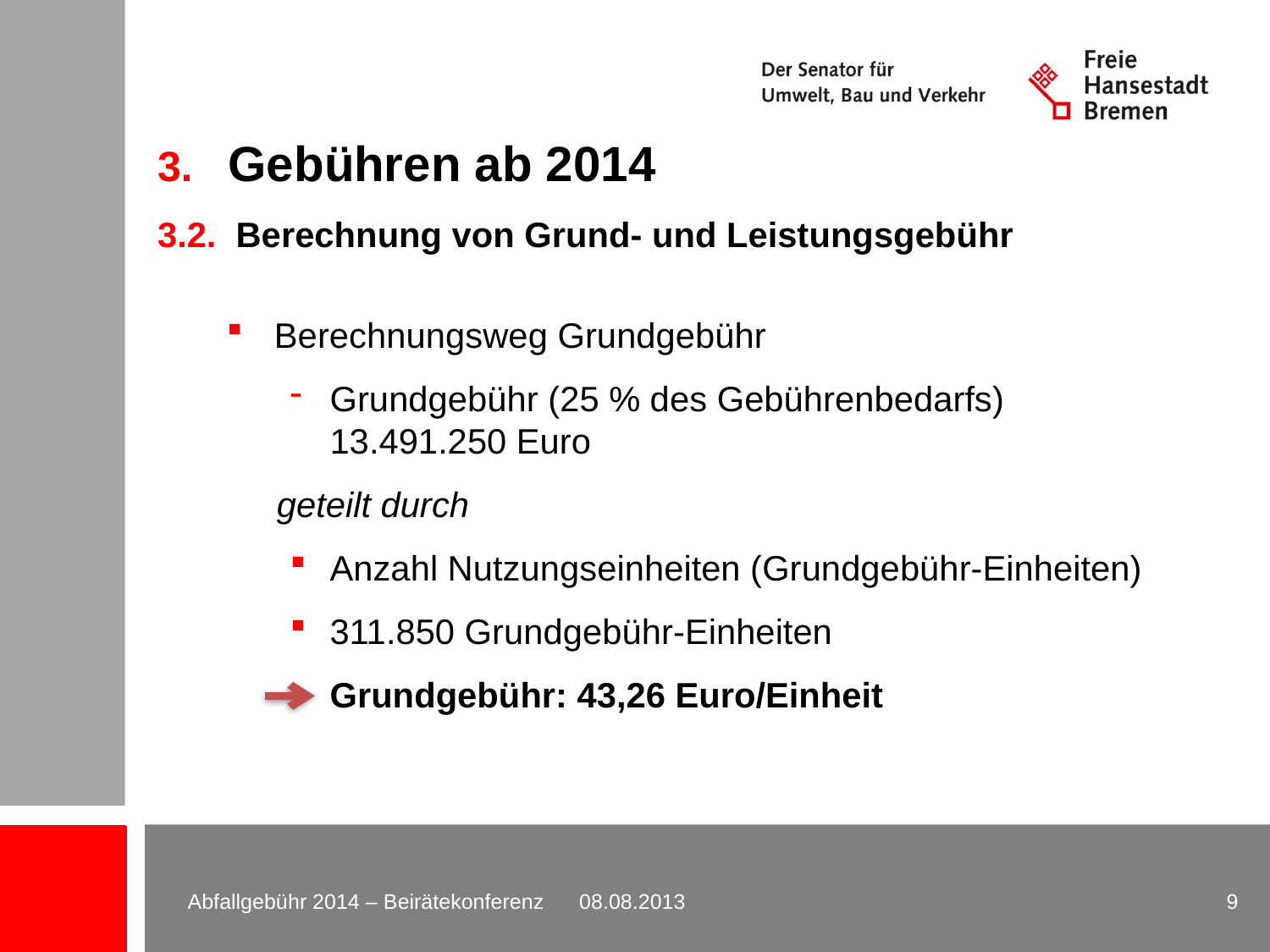

3.   Gebühren ab 2014

3.2.  Berechnung von Grund- und Leistungsgebühr
Berechnungsweg Grundgebühr
Grundgebühr (25 % des Gebührenbedarfs)
13.491.250 Euro
geteilt durch
Anzahl Nutzungseinheiten (Grundgebühr-Einheiten)
311.850 Grundgebühr-Einheiten
	Grundgebühr: 43,26 Euro/Einheit
Abfallgebühr 2014 – Beirätekonferenz      08.08.2013
9